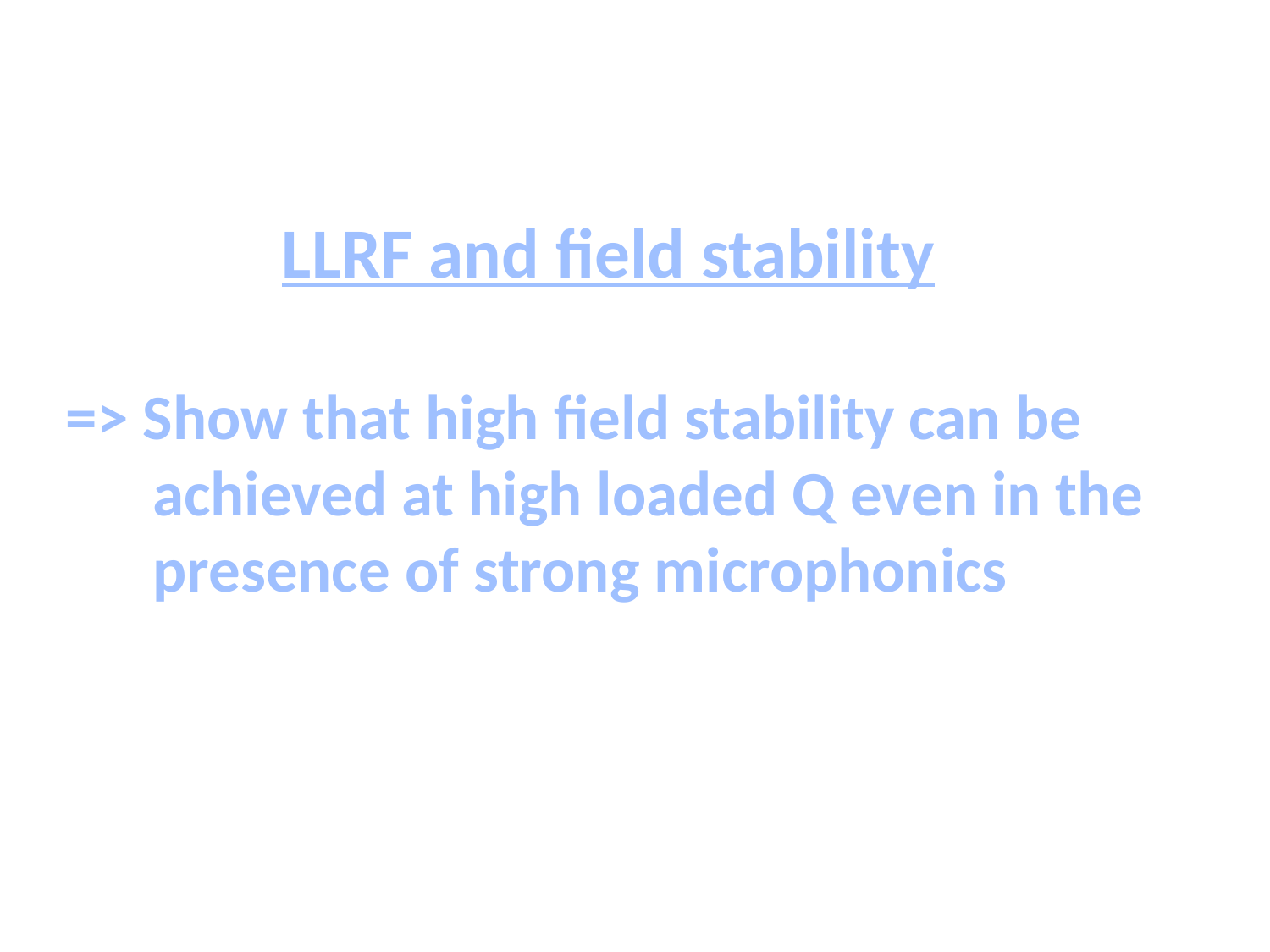

LLRF and field stability

=> Show that high field stability can be achieved at high loaded Q even in the presence of strong microphonics